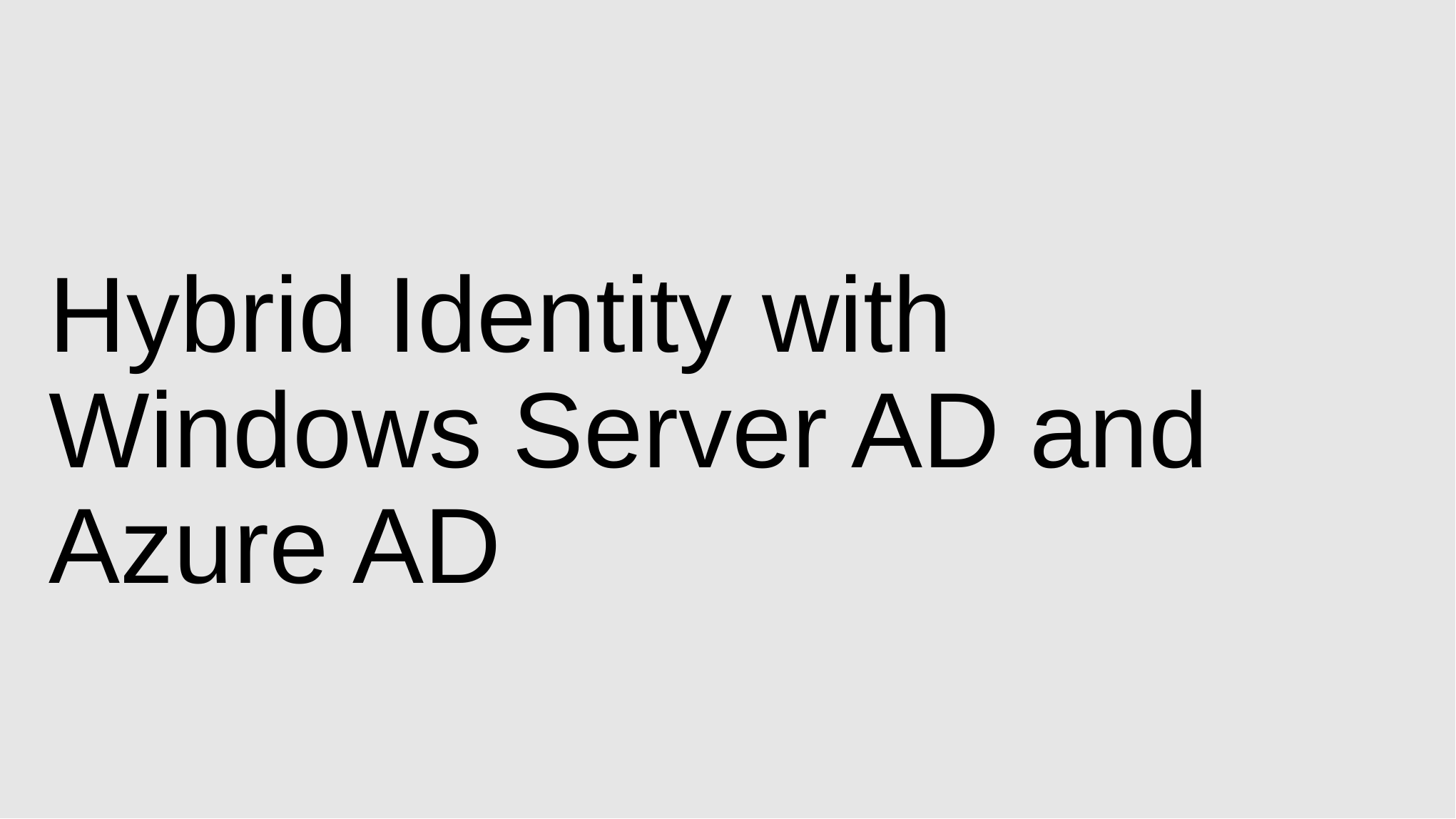

# Hybrid Identity with Windows Server AD and Azure AD